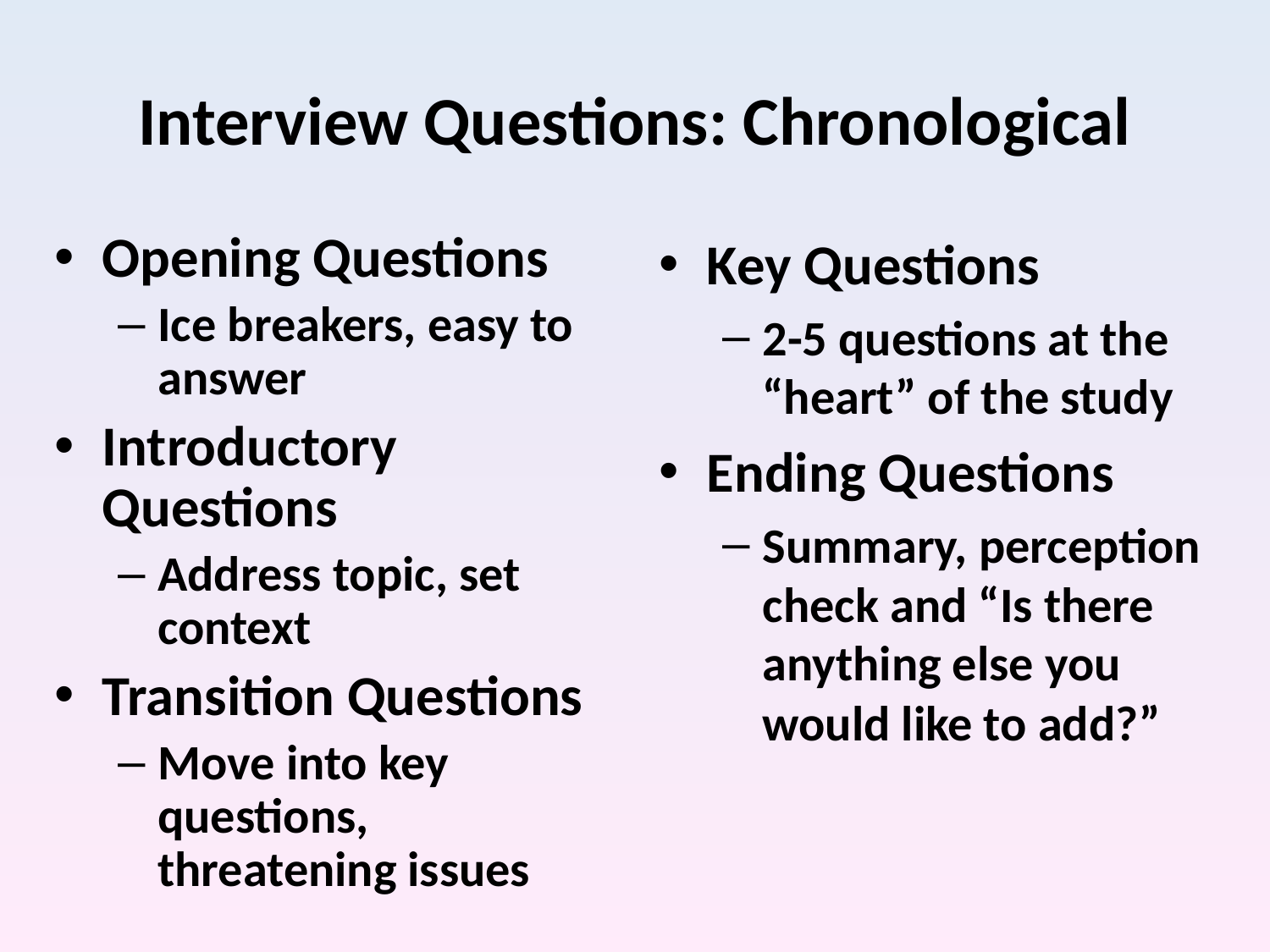

# Interview Questions: Chronological
Opening Questions
Ice breakers, easy to answer
Introductory Questions
Address topic, set context
Transition Questions
Move into key questions, threatening issues
Key Questions
2-5 questions at the “heart” of the study
Ending Questions
Summary, perception check and “Is there anything else you would like to add?”